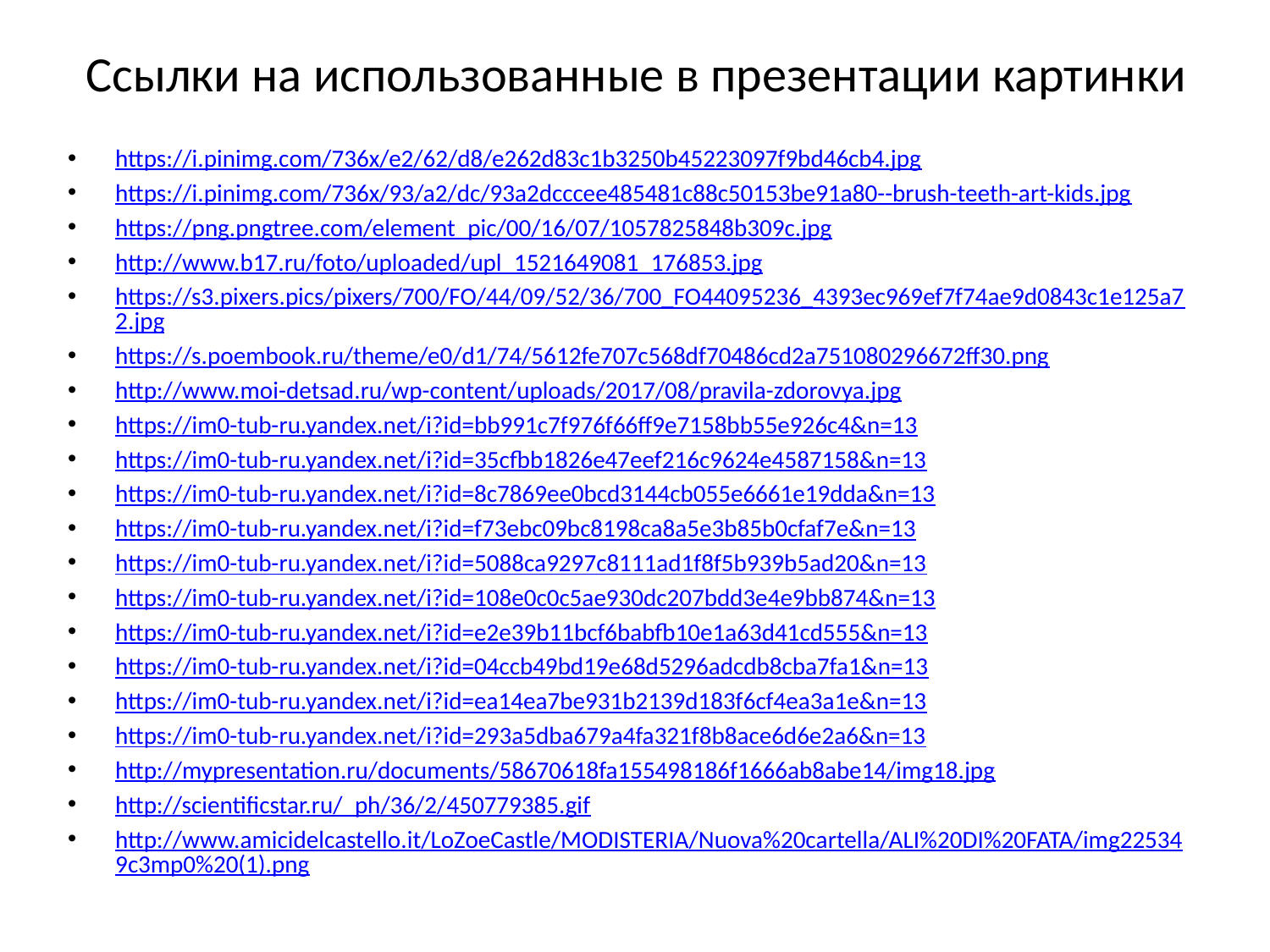

# Ссылки на использованные в презентации картинки
https://i.pinimg.com/736x/e2/62/d8/e262d83c1b3250b45223097f9bd46cb4.jpg
https://i.pinimg.com/736x/93/a2/dc/93a2dcccee485481c88c50153be91a80--brush-teeth-art-kids.jpg
https://png.pngtree.com/element_pic/00/16/07/1057825848b309c.jpg
http://www.b17.ru/foto/uploaded/upl_1521649081_176853.jpg
https://s3.pixers.pics/pixers/700/FO/44/09/52/36/700_FO44095236_4393ec969ef7f74ae9d0843c1e125a72.jpg
https://s.poembook.ru/theme/e0/d1/74/5612fe707c568df70486cd2a751080296672ff30.png
http://www.moi-detsad.ru/wp-content/uploads/2017/08/pravila-zdorovya.jpg
https://im0-tub-ru.yandex.net/i?id=bb991c7f976f66ff9e7158bb55e926c4&n=13
https://im0-tub-ru.yandex.net/i?id=35cfbb1826e47eef216c9624e4587158&n=13
https://im0-tub-ru.yandex.net/i?id=8c7869ee0bcd3144cb055e6661e19dda&n=13
https://im0-tub-ru.yandex.net/i?id=f73ebc09bc8198ca8a5e3b85b0cfaf7e&n=13
https://im0-tub-ru.yandex.net/i?id=5088ca9297c8111ad1f8f5b939b5ad20&n=13
https://im0-tub-ru.yandex.net/i?id=108e0c0c5ae930dc207bdd3e4e9bb874&n=13
https://im0-tub-ru.yandex.net/i?id=e2e39b11bcf6babfb10e1a63d41cd555&n=13
https://im0-tub-ru.yandex.net/i?id=04ccb49bd19e68d5296adcdb8cba7fa1&n=13
https://im0-tub-ru.yandex.net/i?id=ea14ea7be931b2139d183f6cf4ea3a1e&n=13
https://im0-tub-ru.yandex.net/i?id=293a5dba679a4fa321f8b8ace6d6e2a6&n=13
http://mypresentation.ru/documents/58670618fa155498186f1666ab8abe14/img18.jpg
http://scientificstar.ru/_ph/36/2/450779385.gif
http://www.amicidelcastello.it/LoZoeCastle/MODISTERIA/Nuova%20cartella/ALI%20DI%20FATA/img225349c3mp0%20(1).png